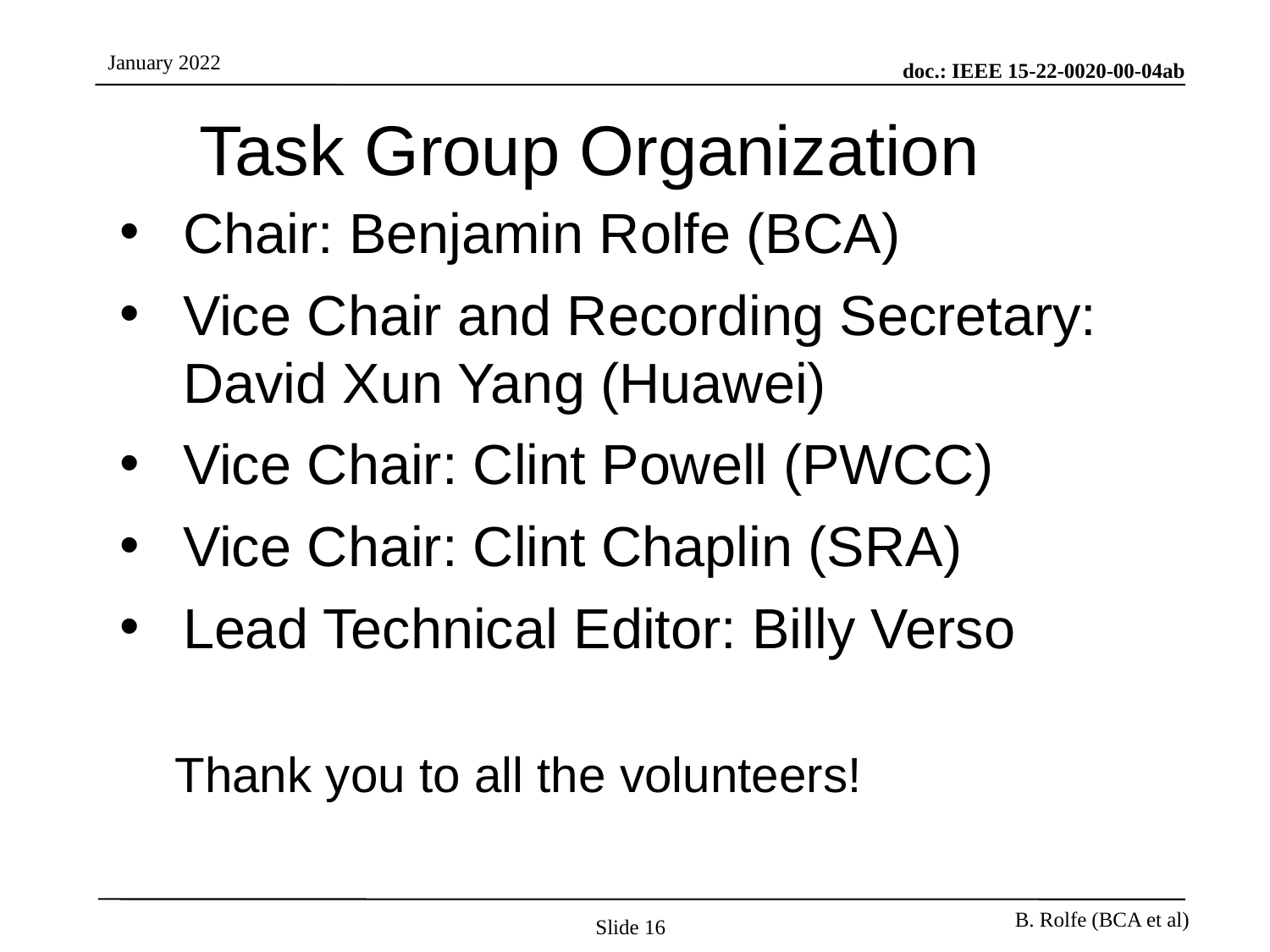

# Task Group Organization
Chair: Benjamin Rolfe (BCA)
Vice Chair and Recording Secretary: David Xun Yang (Huawei)
Vice Chair: Clint Powell (PWCC)
Vice Chair: Clint Chaplin (SRA)
Lead Technical Editor: Billy Verso

Thank you to all the volunteers!

Slide 16